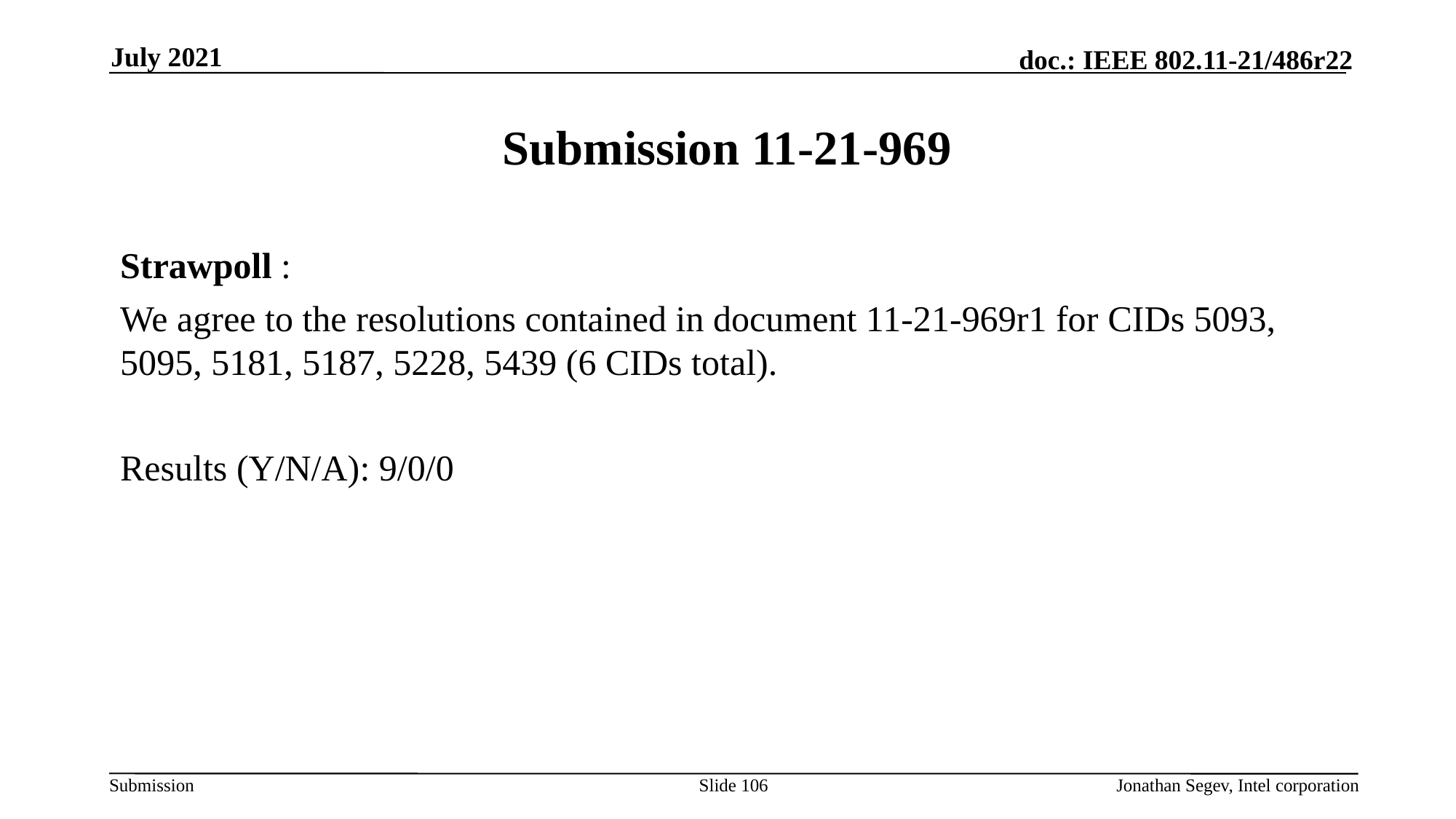

July 2021
# Submission 11-21-969
Strawpoll :
We agree to the resolutions contained in document 11-21-969r1 for CIDs 5093, 5095, 5181, 5187, 5228, 5439 (6 CIDs total).

Results (Y/N/A): 9/0/0

Slide 106
Jonathan Segev, Intel corporation